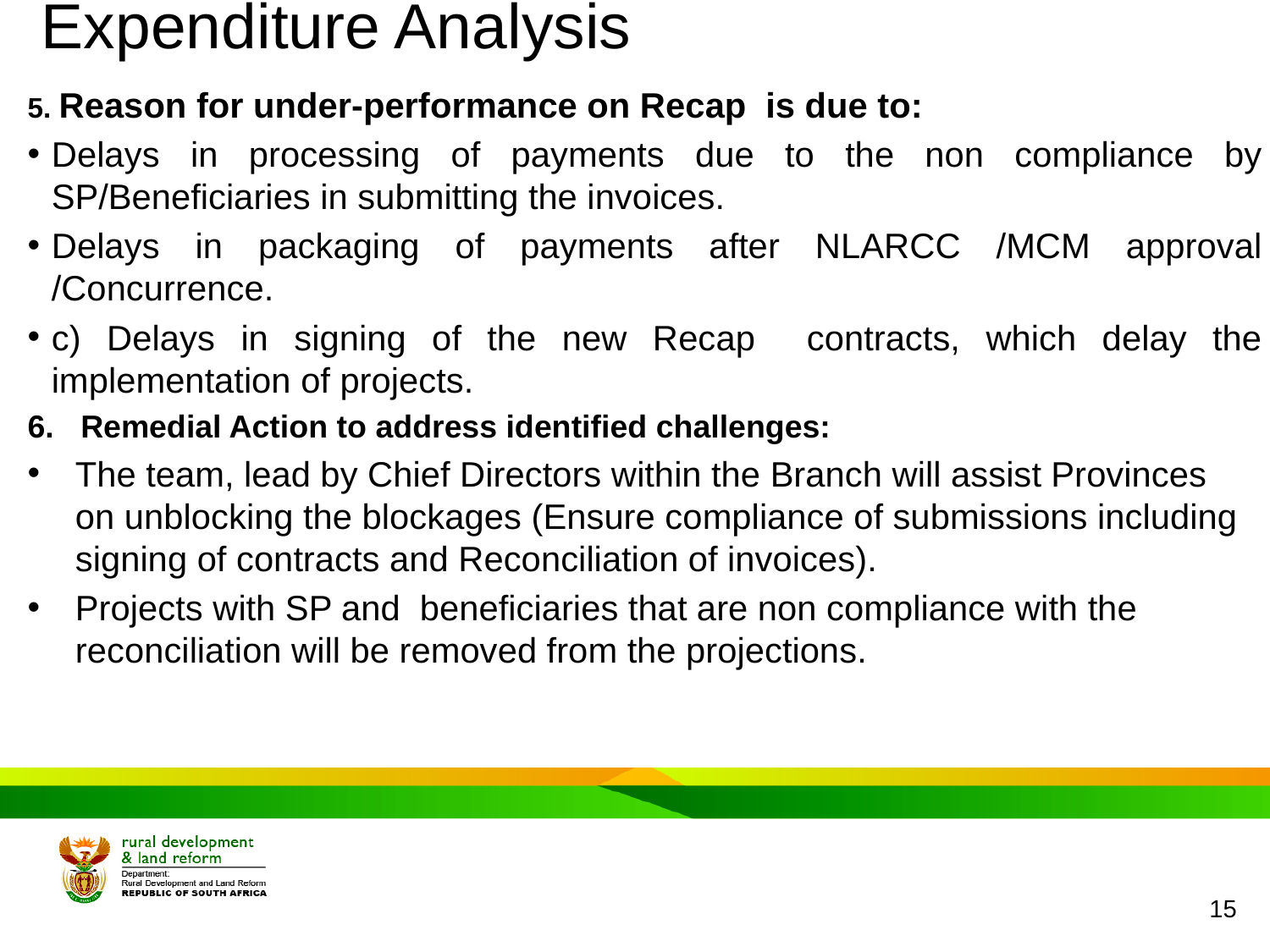

# Expenditure Analysis
5. Reason for under-performance on Recap  is due to:
Delays in processing of payments due to the non compliance by SP/Beneficiaries in submitting the invoices.
Delays in packaging of payments after NLARCC /MCM approval /Concurrence.
c) Delays in signing of the new Recap  contracts, which delay the implementation of projects.
6.   Remedial Action to address identified challenges:
The team, lead by Chief Directors within the Branch will assist Provinces  on unblocking the blockages (Ensure compliance of submissions including signing of contracts and Reconciliation of invoices).
Projects with SP and  beneficiaries that are non compliance with the reconciliation will be removed from the projections.

15